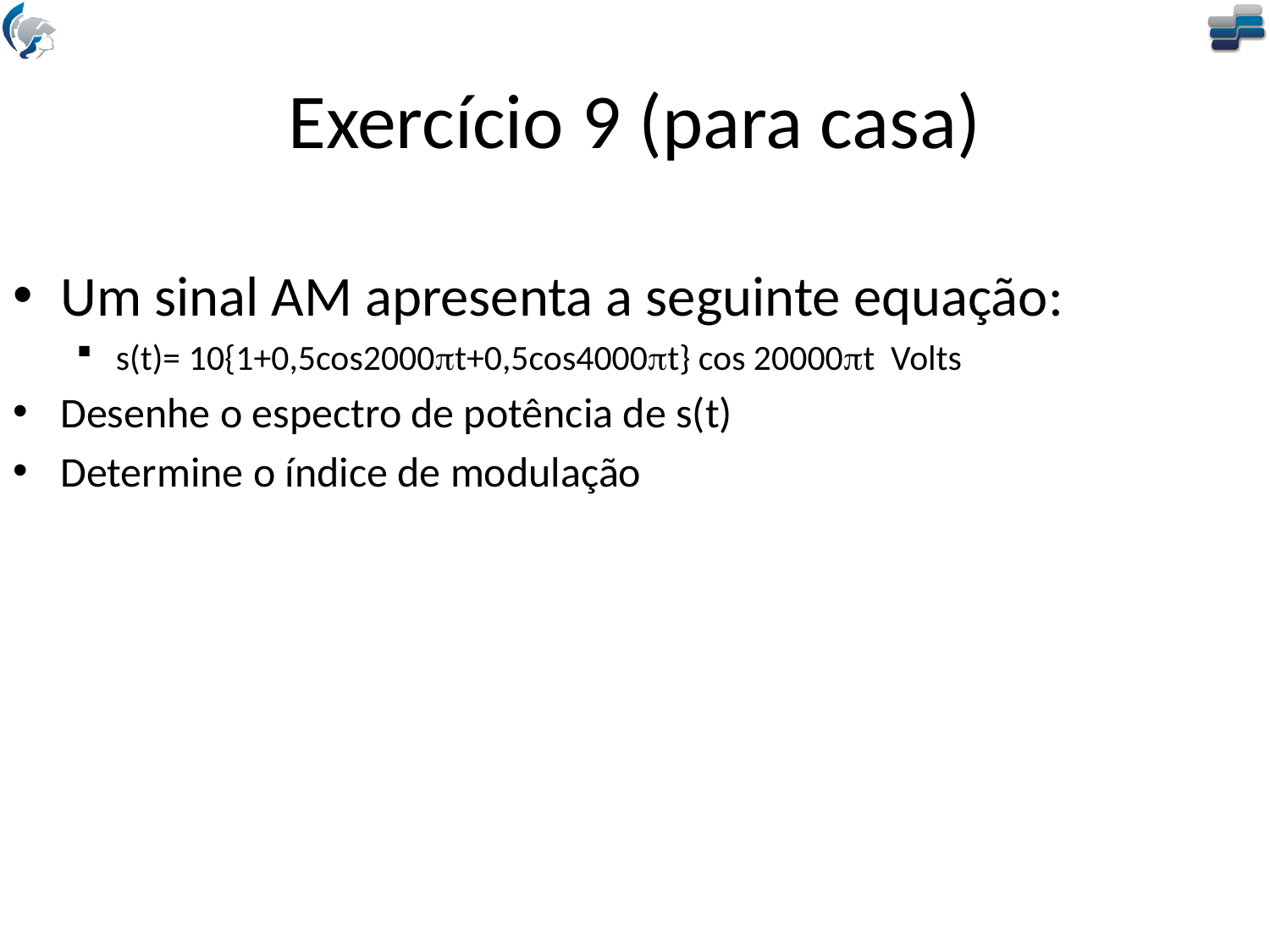

# Exercício 9 (para casa)
Um sinal AM apresenta a seguinte equação:
s(t)= 10{1+0,5cos2000πt+0,5cos4000πt} cos 20000πt  Volts
Desenhe o espectro de potência de s(t)
Determine o índice de modulação